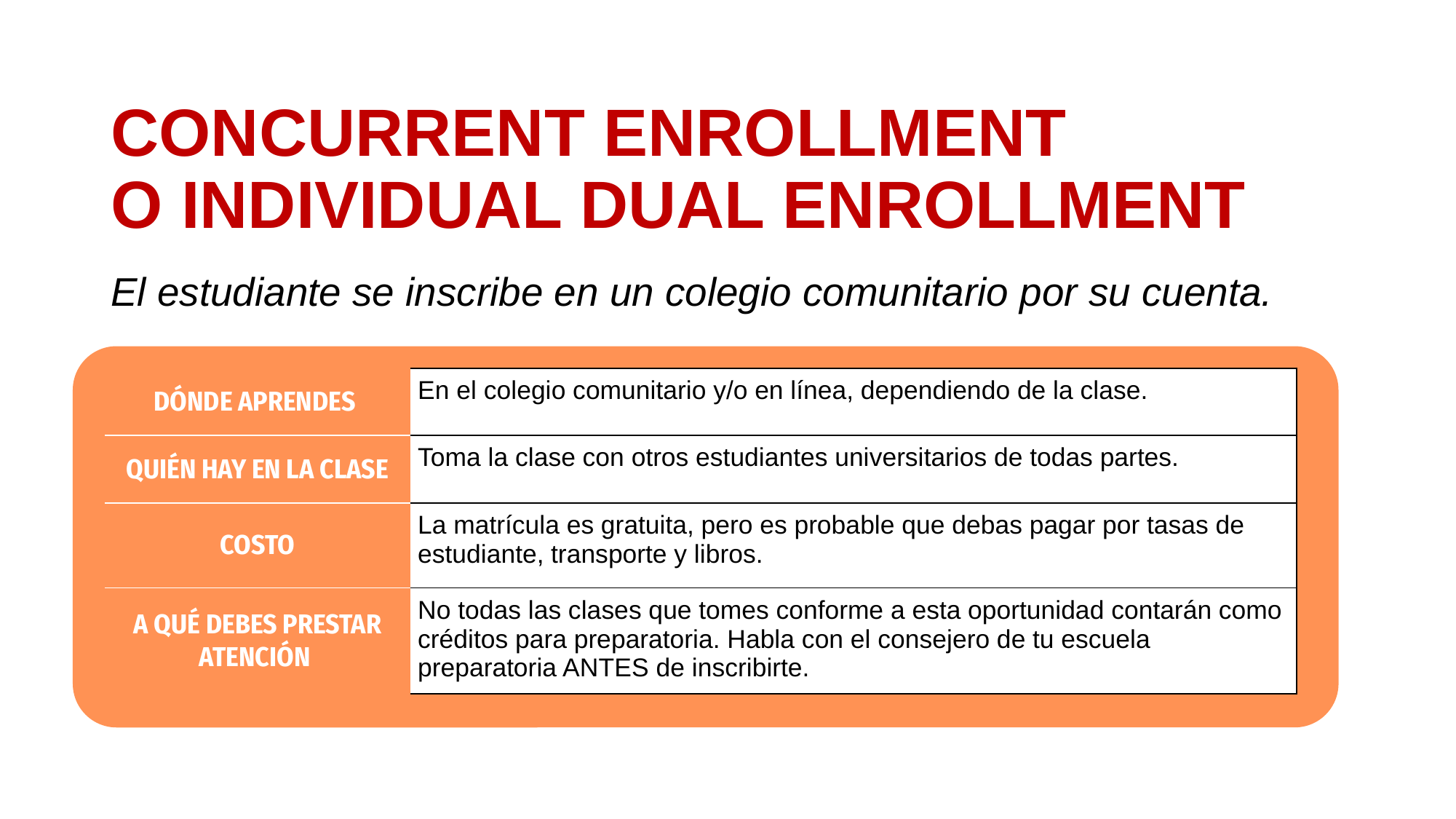

# CONCURRENT ENROLLMENT O INDIVIDUAL DUAL ENROLLMENT
El estudiante se inscribe en un colegio comunitario por su cuenta.

| DÓNDE APRENDES | En el colegio comunitario y/o en línea, dependiendo de la clase. |
| --- | --- |
| QUIÉN HAY EN LA CLASE | Toma la clase con otros estudiantes universitarios de todas partes. |
| COSTO | La matrícula es gratuita, pero es probable que debas pagar por tasas de estudiante, transporte y libros. |
| A QUÉ DEBES PRESTAR ATENCIÓN | No todas las clases que tomes conforme a esta oportunidad contarán como créditos para preparatoria. Habla con el consejero de tu escuela preparatoria ANTES de inscribirte. |